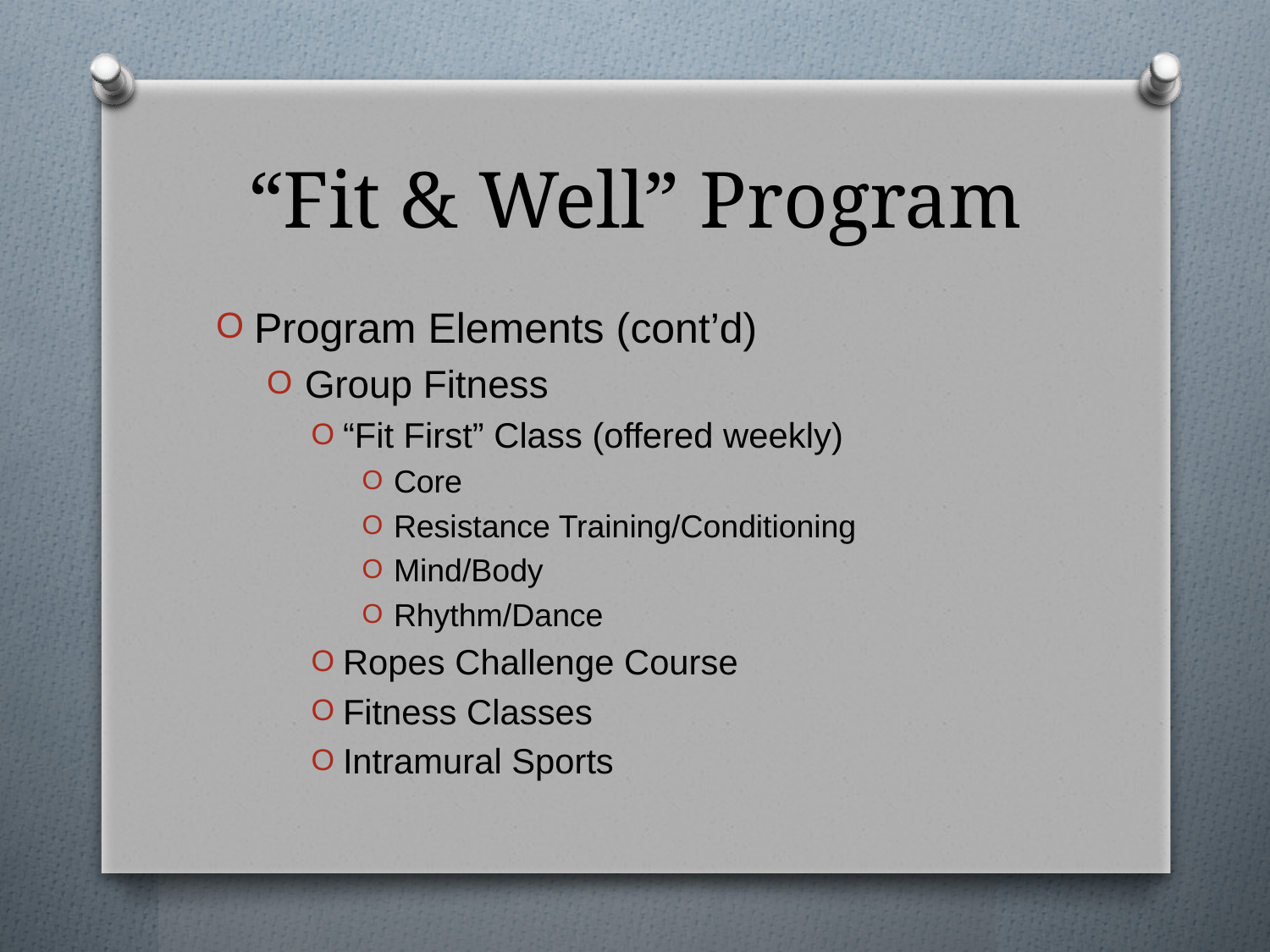

# “Fit & Well” Program
Program Elements (cont’d)
Group Fitness
“Fit First” Class (offered weekly)
Core
Resistance Training/Conditioning
Mind/Body
Rhythm/Dance
Ropes Challenge Course
Fitness Classes
Intramural Sports